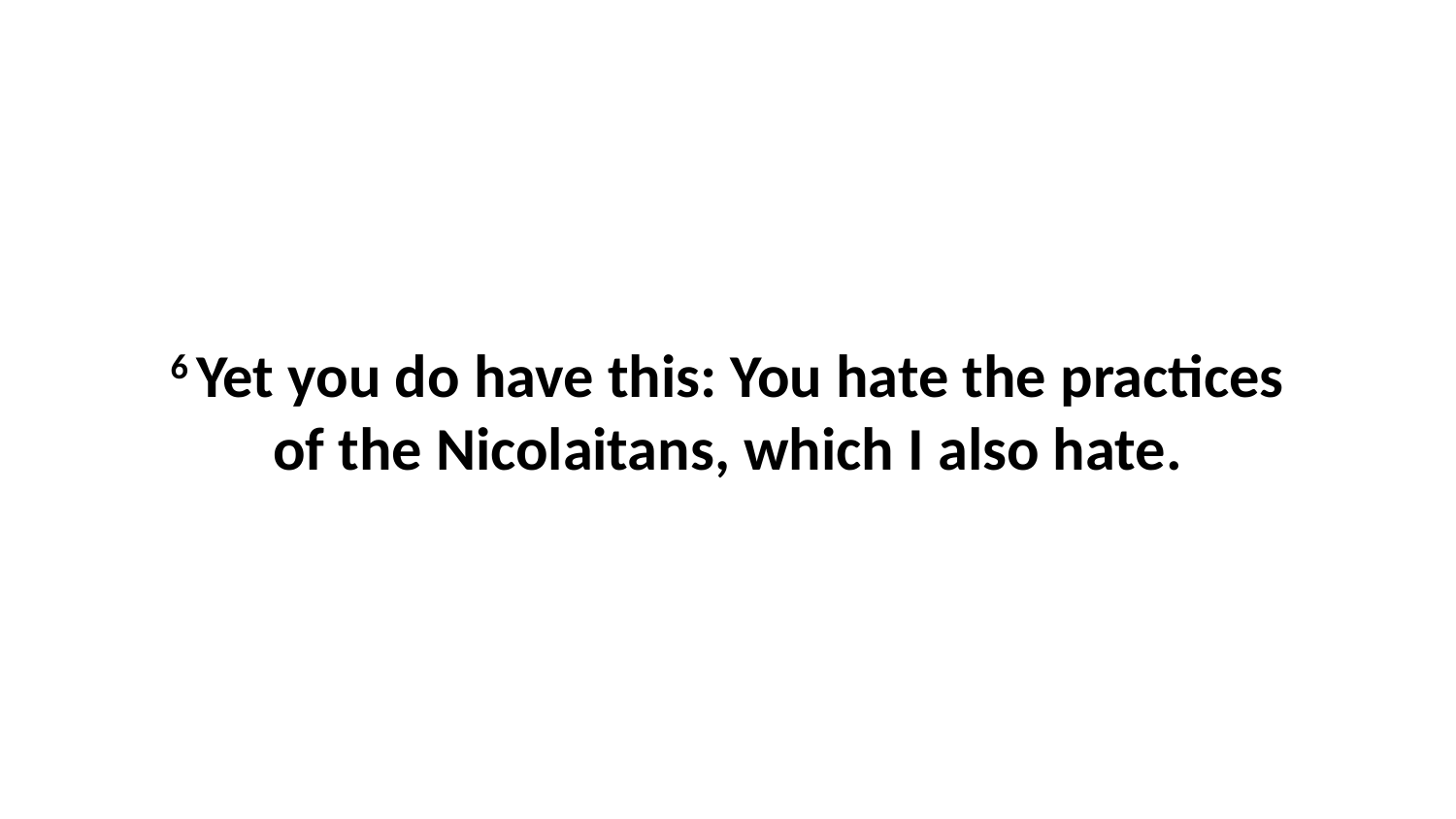

6 Yet you do have this: You hate the practices of the Nicolaitans, which I also hate.